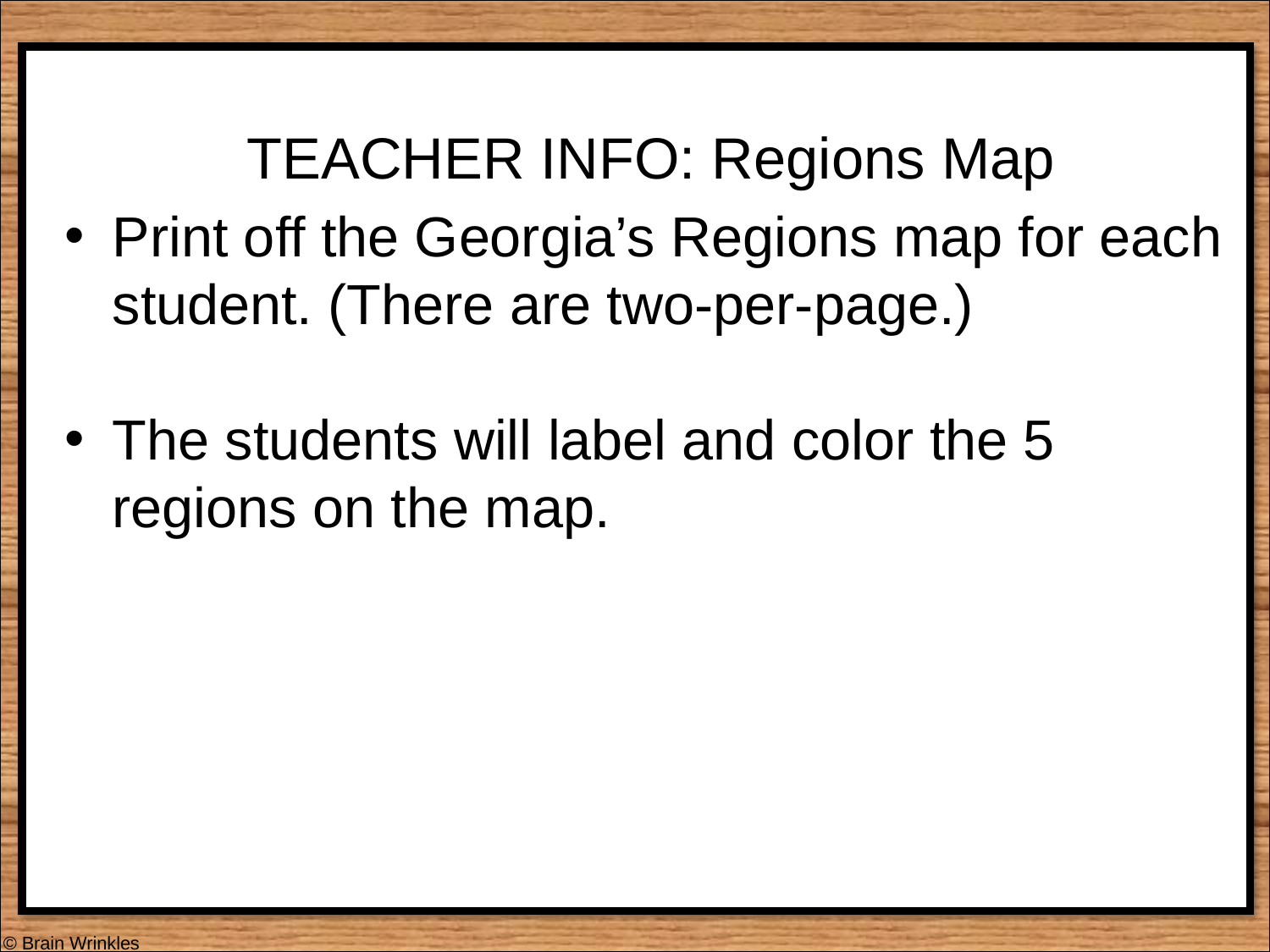

TEACHER INFO: Regions Map
Print off the Georgia’s Regions map for each student. (There are two-per-page.)

The students will label and color the 5 regions on the map.

© Brain Wrinkles